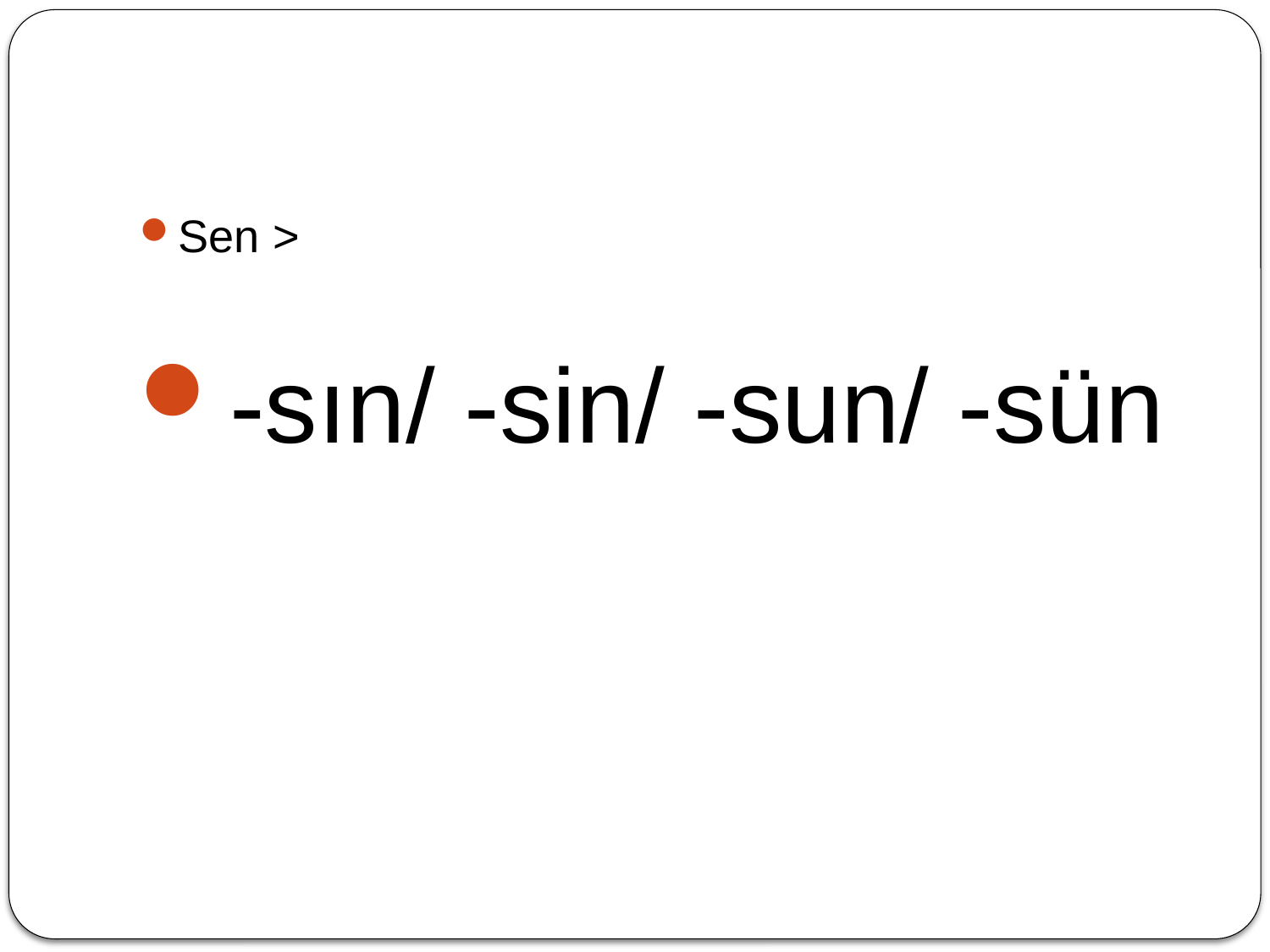

#
Sen >

-sın/ -sin/ -sun/ -sün